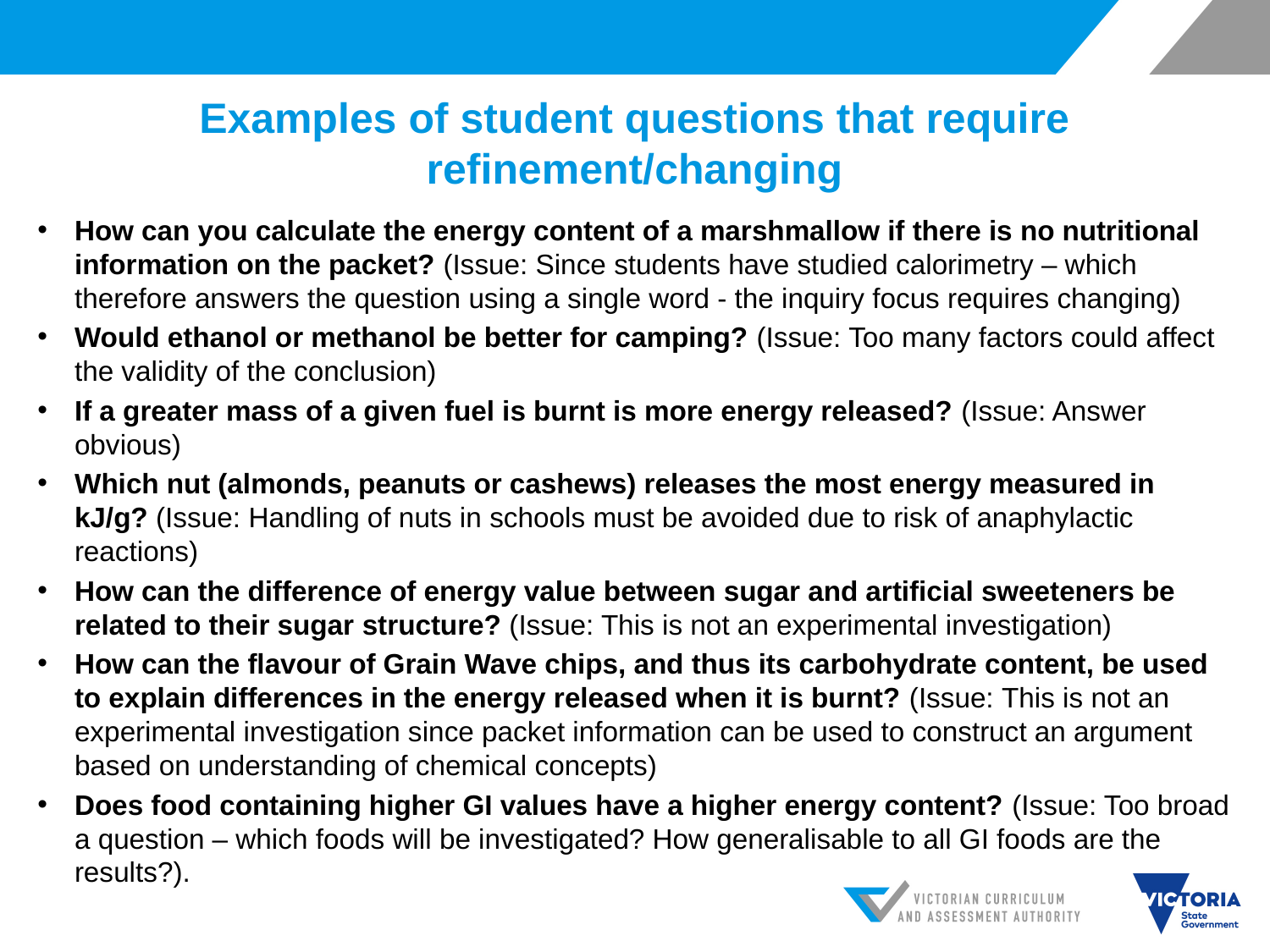

# Examples of student questions that require refinement/changing
How can you calculate the energy content of a marshmallow if there is no nutritional information on the packet? (Issue: Since students have studied calorimetry – which therefore answers the question using a single word - the inquiry focus requires changing)
Would ethanol or methanol be better for camping? (Issue: Too many factors could affect the validity of the conclusion)
If a greater mass of a given fuel is burnt is more energy released? (Issue: Answer obvious)
Which nut (almonds, peanuts or cashews) releases the most energy measured in kJ/g? (Issue: Handling of nuts in schools must be avoided due to risk of anaphylactic reactions)
How can the difference of energy value between sugar and artificial sweeteners be related to their sugar structure? (Issue: This is not an experimental investigation)
How can the flavour of Grain Wave chips, and thus its carbohydrate content, be used to explain differences in the energy released when it is burnt? (Issue: This is not an experimental investigation since packet information can be used to construct an argument based on understanding of chemical concepts)
Does food containing higher GI values have a higher energy content? (Issue: Too broad a question – which foods will be investigated? How generalisable to all GI foods are the results?).